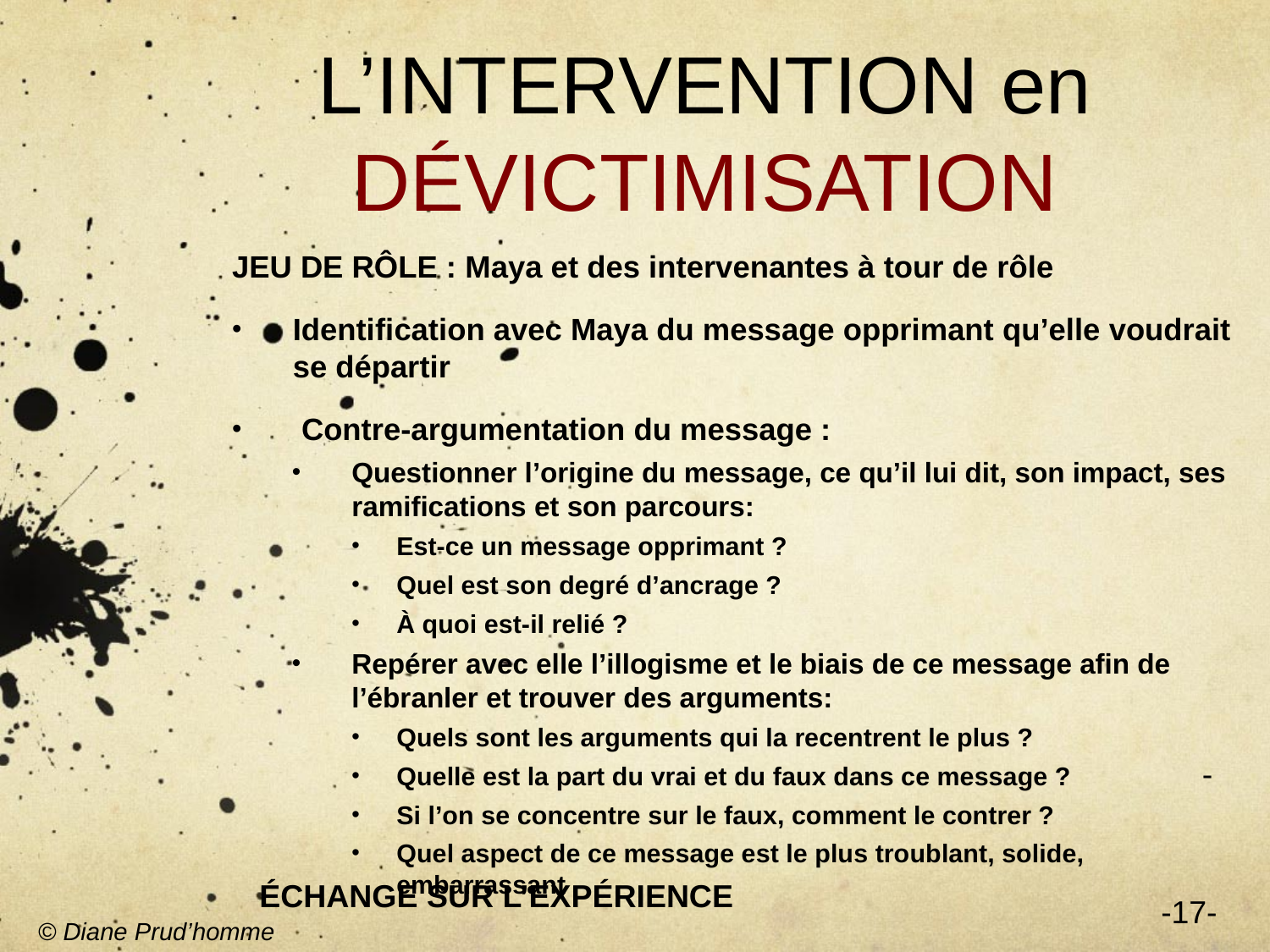

# L’INTERVENTION en DÉVICTIMISATION
JEU DE RÔLE : Maya et des intervenantes à tour de rôle
Identification avec Maya du message opprimant qu’elle voudrait se départir
 Contre-argumentation du message :
Questionner l’origine du message, ce qu’il lui dit, son impact, ses ramifications et son parcours:
Est-ce un message opprimant ?
Quel est son degré d’ancrage ?
À quoi est-il relié ?
Repérer avec elle l’illogisme et le biais de ce message afin de l’ébranler et trouver des arguments:
Quels sont les arguments qui la recentrent le plus ?
Quelle est la part du vrai et du faux dans ce message ?
Si l’on se concentre sur le faux, comment le contrer ?
Quel aspect de ce message est le plus troublant, solide, embarrassant

-
ÉCHANGE SUR L’EXPÉRIENCE
-17-
	-
© Diane Prud’homme